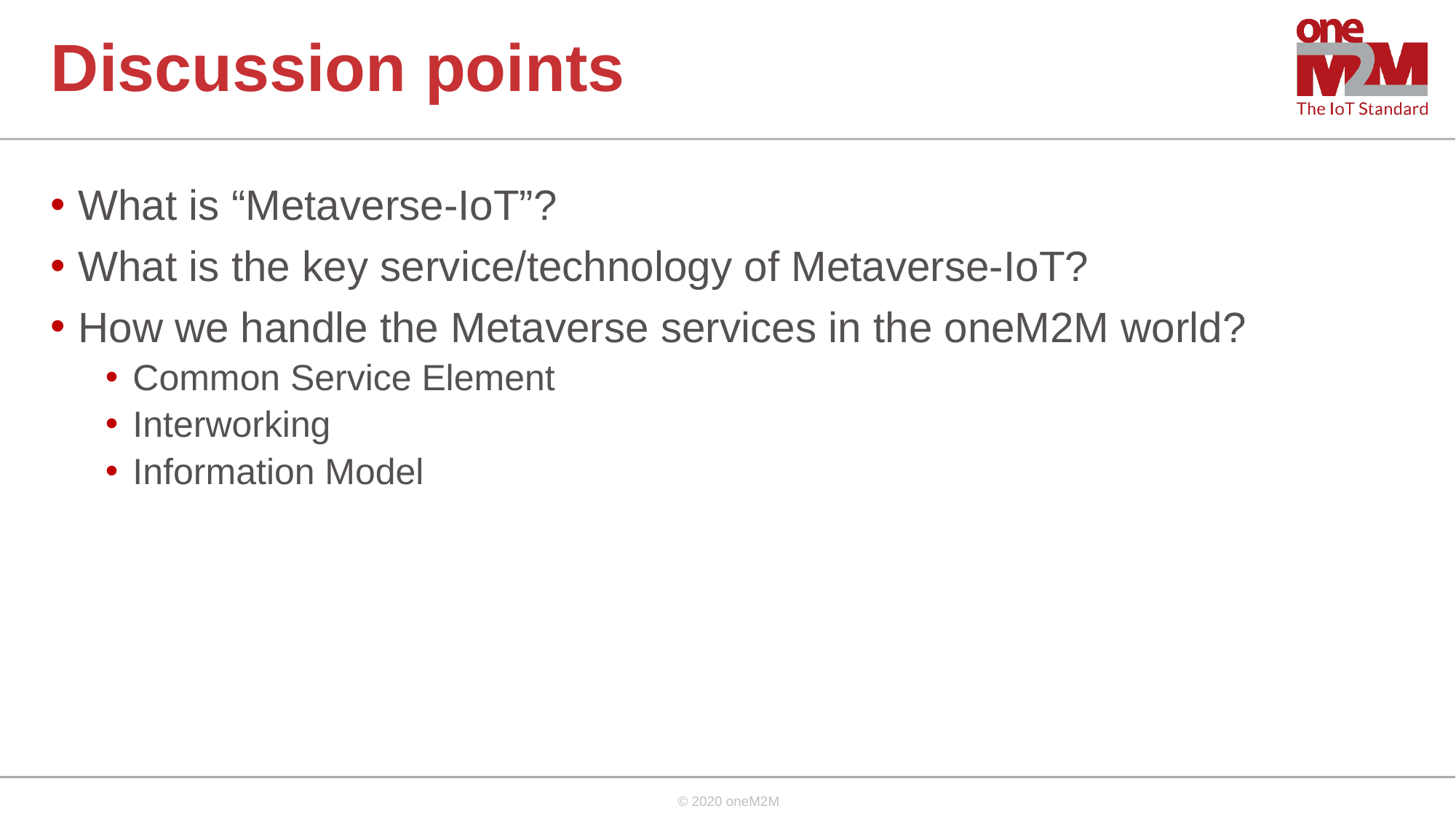

# Discussion points
What is “Metaverse-IoT”?
What is the key service/technology of Metaverse-IoT?
How we handle the Metaverse services in the oneM2M world?
Common Service Element
Interworking
Information Model